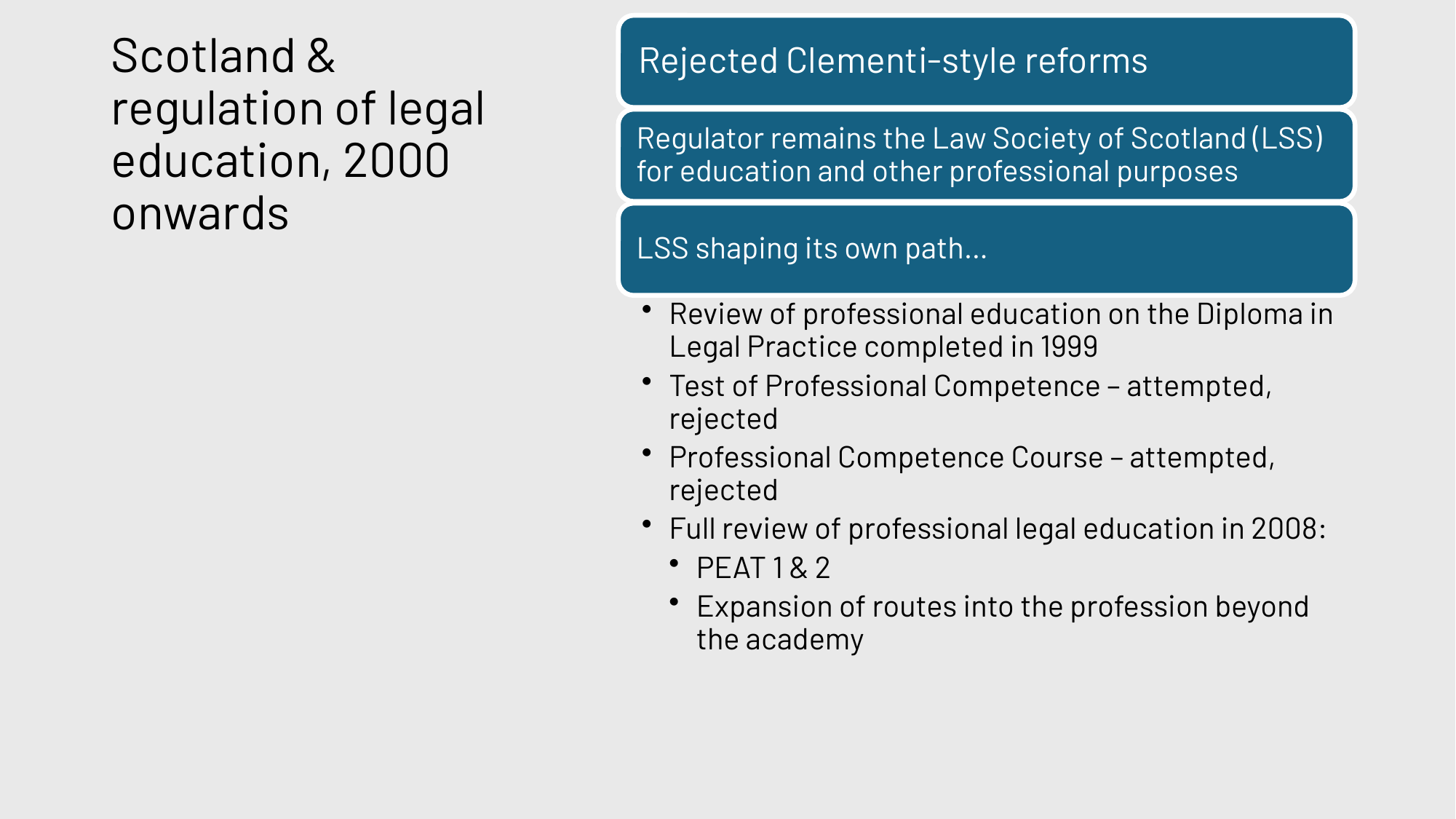

Rejected Clementi-style reforms
Regulator remains the Law Society of Scotland (LSS) for education and other professional purposes
LSS shaping its own path…
Review of professional education on the Diploma in Legal Practice completed in 1999
Test of Professional Competence – attempted, rejected
Professional Competence Course – attempted, rejected
Full review of professional legal education in 2008:
PEAT 1 & 2
Expansion of routes into the profession beyond the academy
# Scotland & regulation of legal education, 2000 onwards